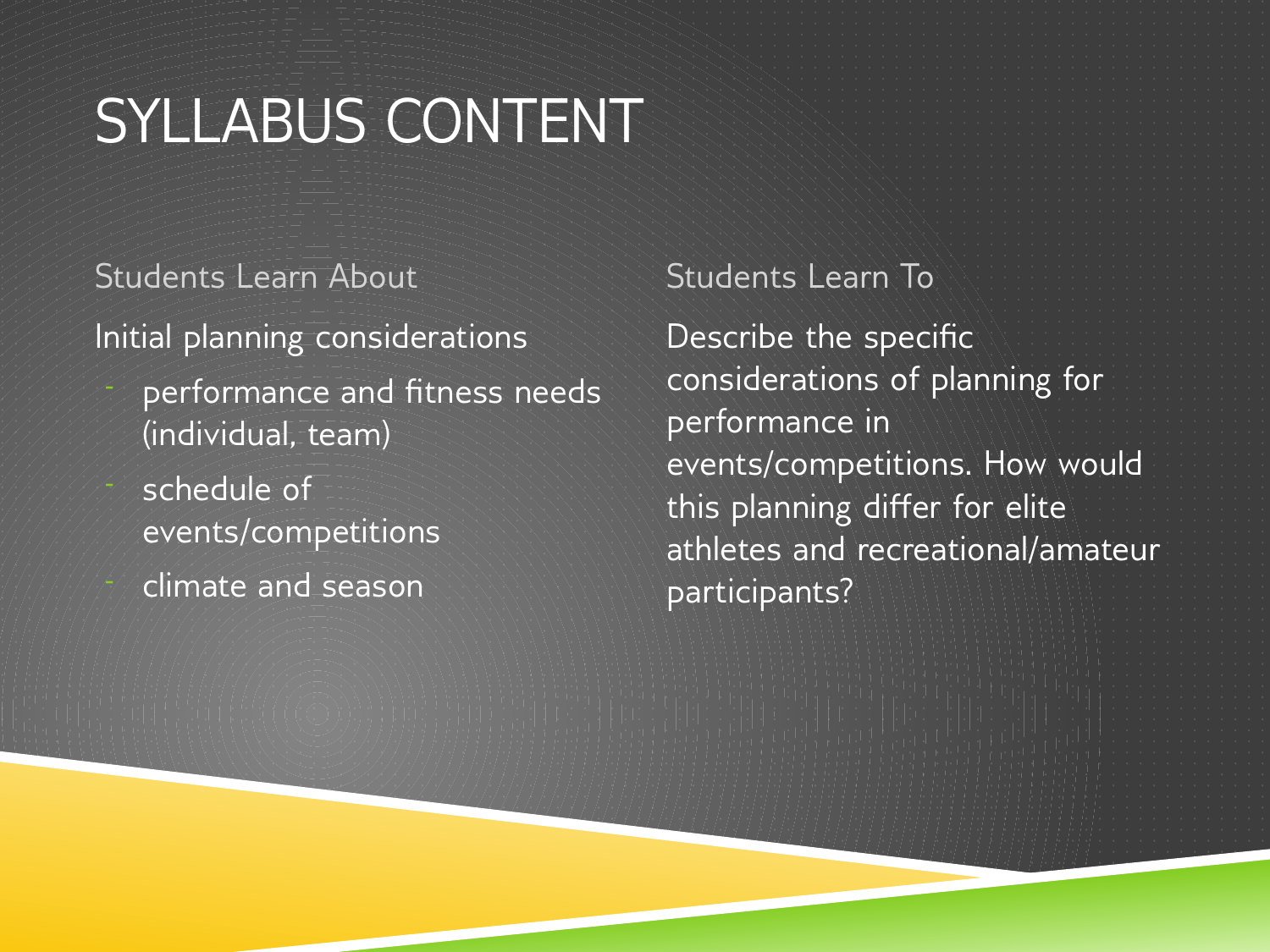

# Syllabus Content
Students Learn About
Students Learn To
Initial planning considerations
performance and fitness needs (individual, team)
schedule of events/competitions
climate and season

Describe the specific considerations of planning for performance in events/competitions. How would this planning differ for elite athletes and recreational/amateur participants?